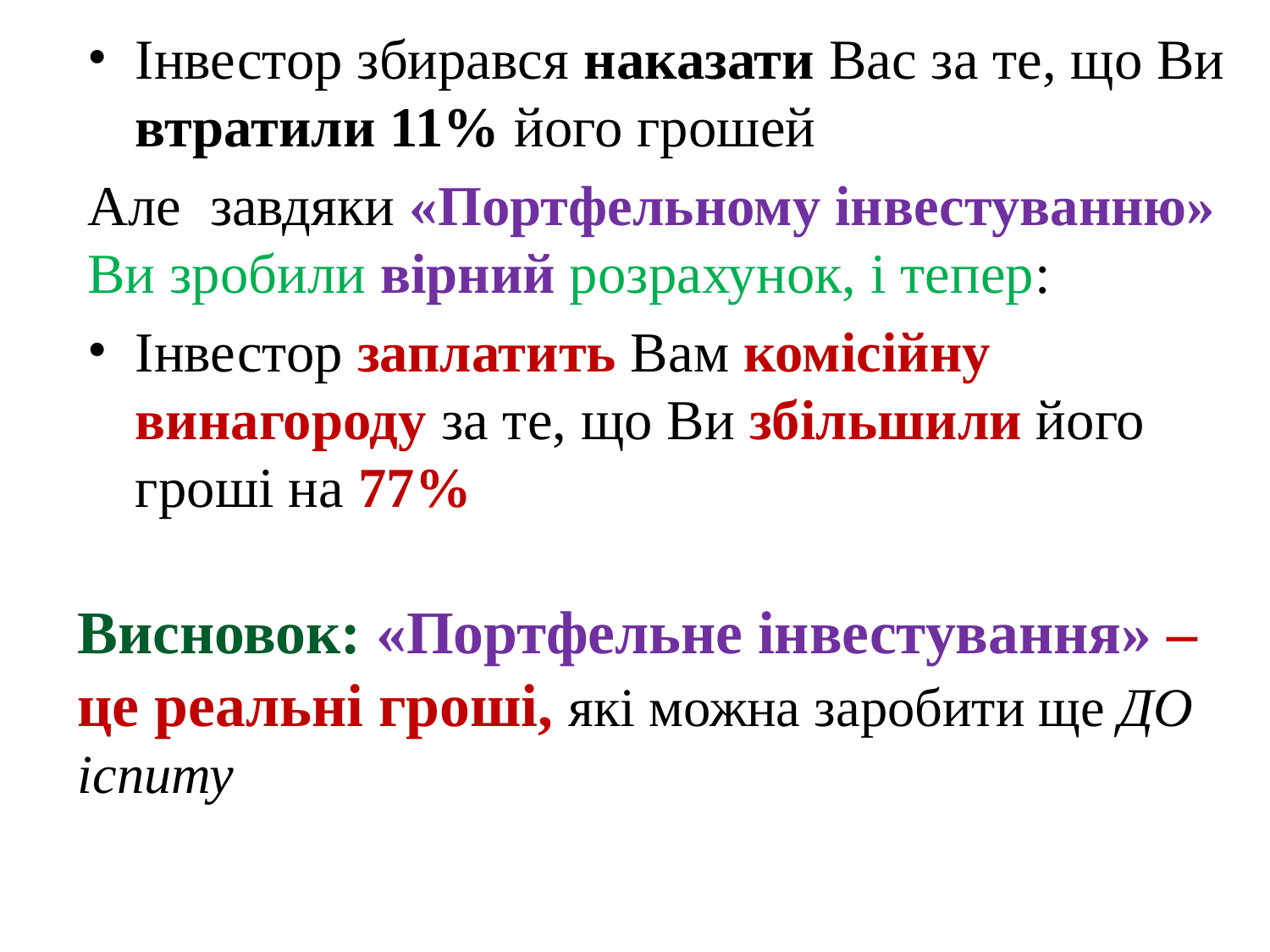

Інвестор збирався наказати Вас за те, що Ви втратили 11% його грошей
Але  завдяки «Портфельному інвестуванню» Ви зробили вірний розрахунок, і тепер:
Інвестор заплатить Вам комісійну винагороду за те, що Ви збільшили його гроші на 77%

# Висновок: «Портфельне інвестування» – це реальні гроші, які можна заробити ще ДО іспиту